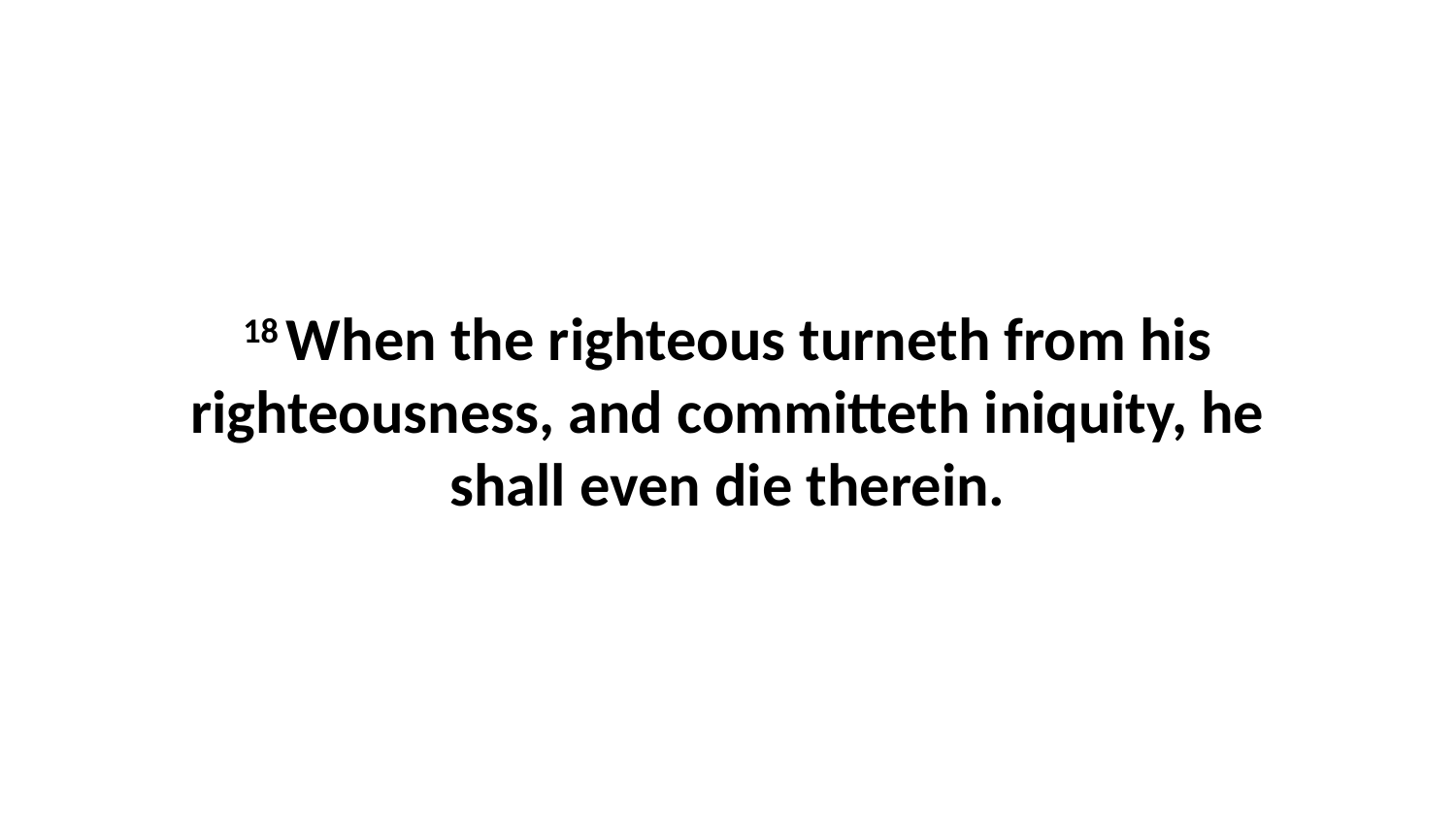

18 When the righteous turneth from his righteousness, and committeth iniquity, he shall even die therein.